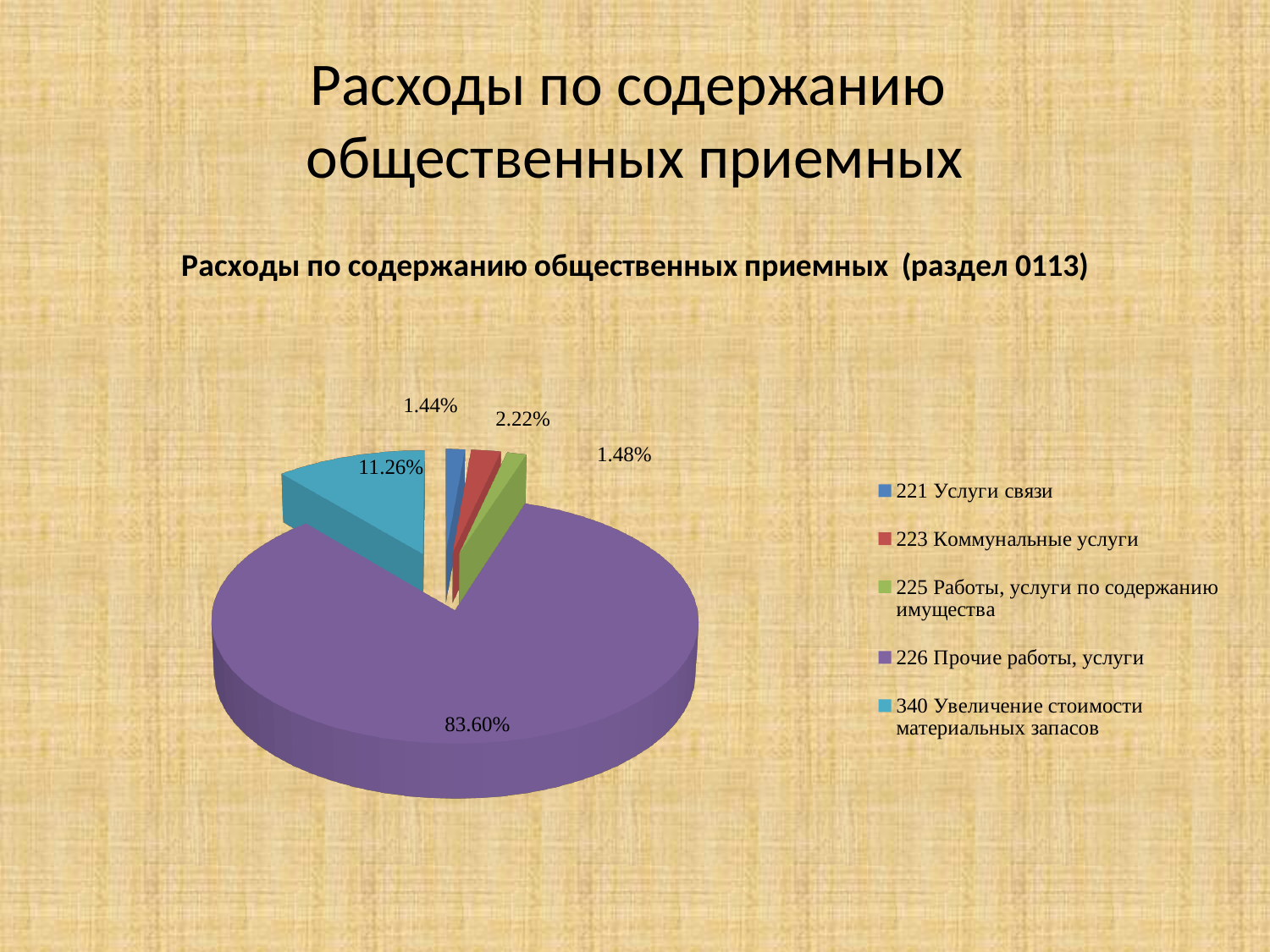

# Расходы по содержанию общественных приемных

[unsupported chart]